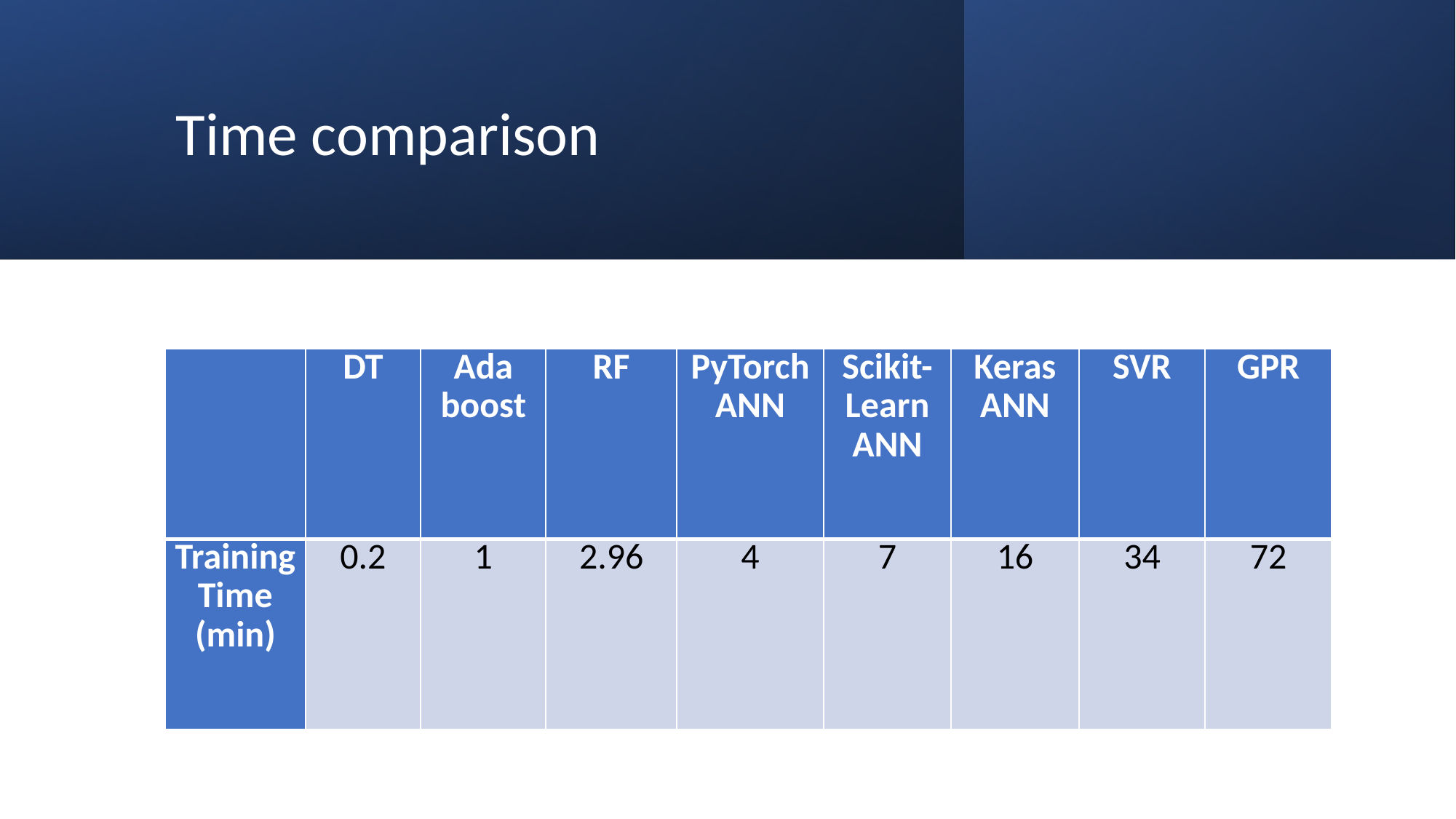

# Time comparison
|  | DT | Ada boost | RF | PyTorch ANN | Scikit-Learn ANN | Keras ANN | SVR | GPR |
| --- | --- | --- | --- | --- | --- | --- | --- | --- |
| Training Time (min) | 0.2 | 1 | 2.96 | 4 | 7 | 16 | 34 | 72 |